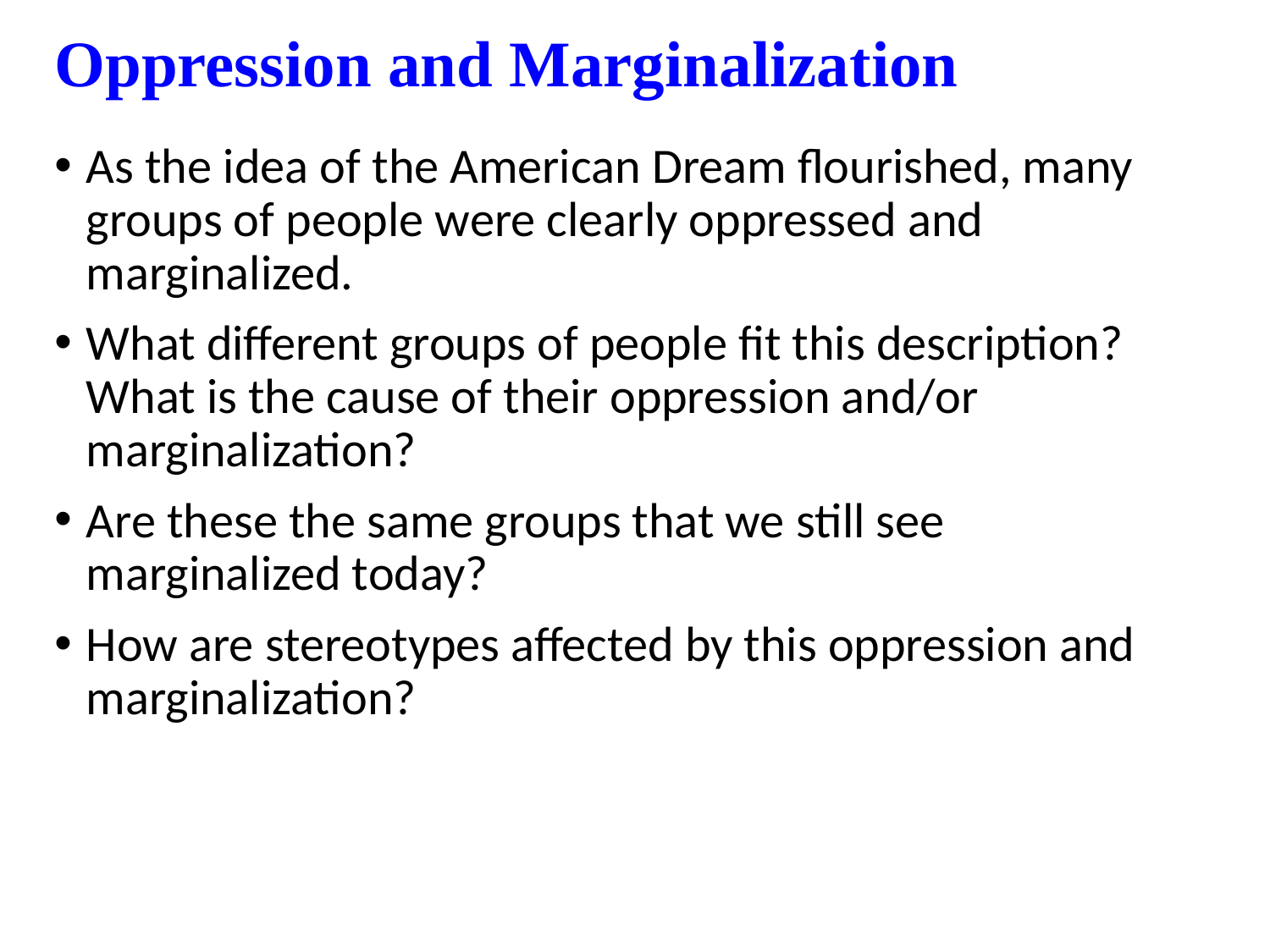

# Oppression and Marginalization
As the idea of the American Dream flourished, many groups of people were clearly oppressed and marginalized.
What different groups of people fit this description? What is the cause of their oppression and/or marginalization?
Are these the same groups that we still see marginalized today?
How are stereotypes affected by this oppression and marginalization?